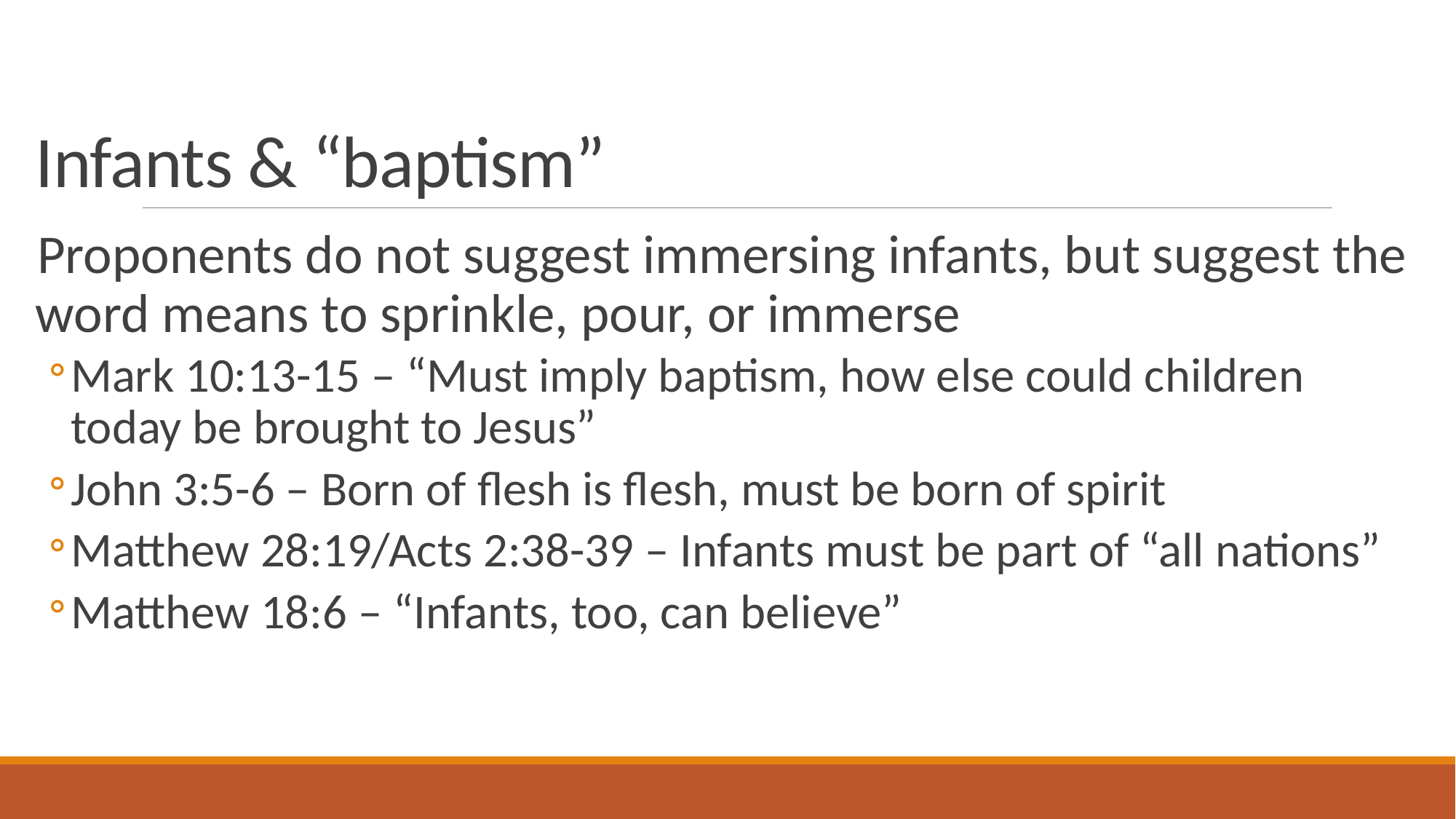

# Infants & “baptism”
Proponents do not suggest immersing infants, but suggest the word means to sprinkle, pour, or immerse
Mark 10:13-15 – “Must imply baptism, how else could children today be brought to Jesus”
John 3:5-6 – Born of flesh is flesh, must be born of spirit
Matthew 28:19/Acts 2:38-39 – Infants must be part of “all nations”
Matthew 18:6 – “Infants, too, can believe”